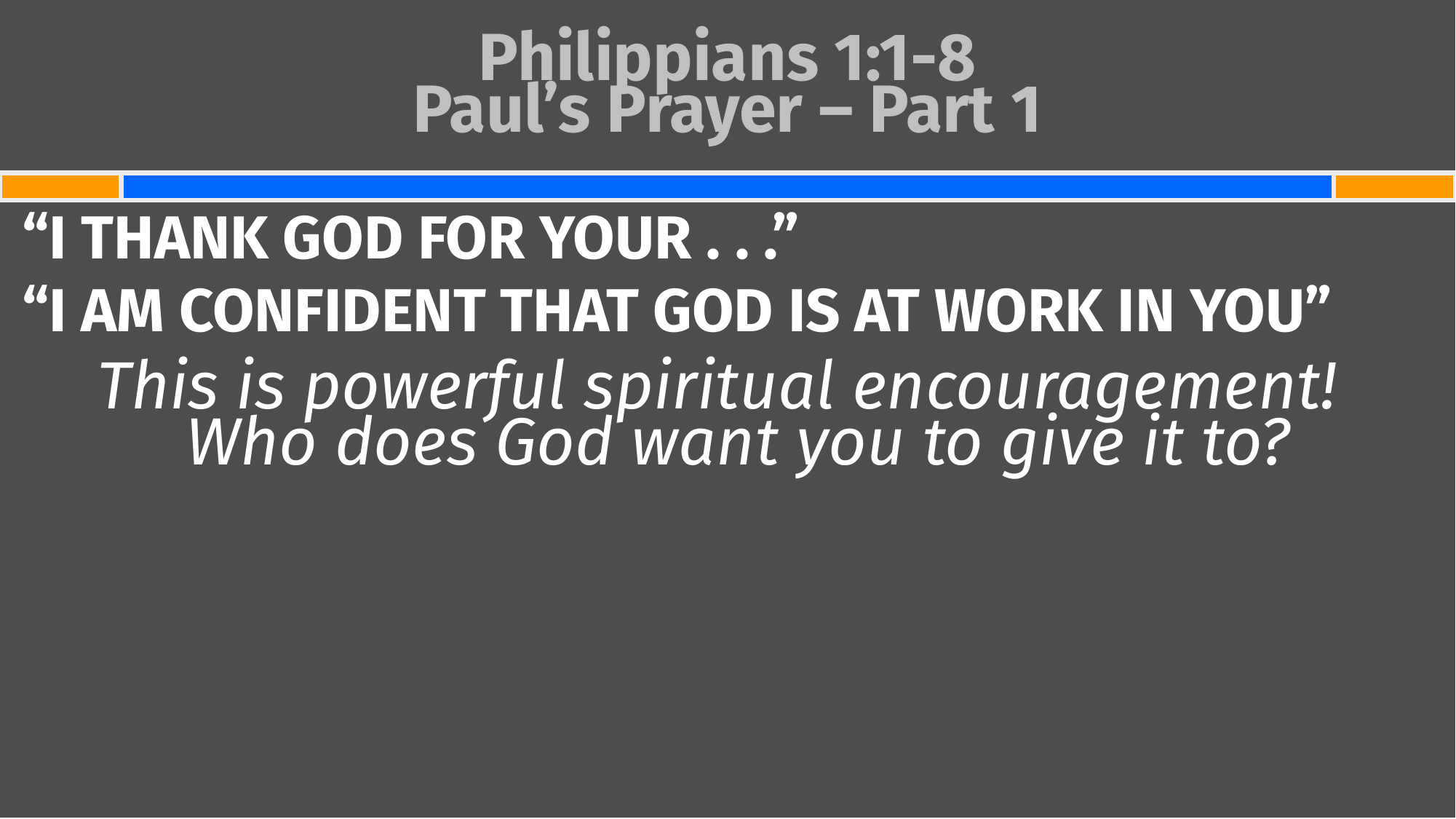

# Philippians 1:1-8 Paul’s Prayer – Part 1

“I THANK GOD FOR YOUR . . .”
“I AM CONFIDENT THAT GOD IS AT WORK IN YOU”
This is powerful spiritual encouragement!
Who does God want you to give it to?